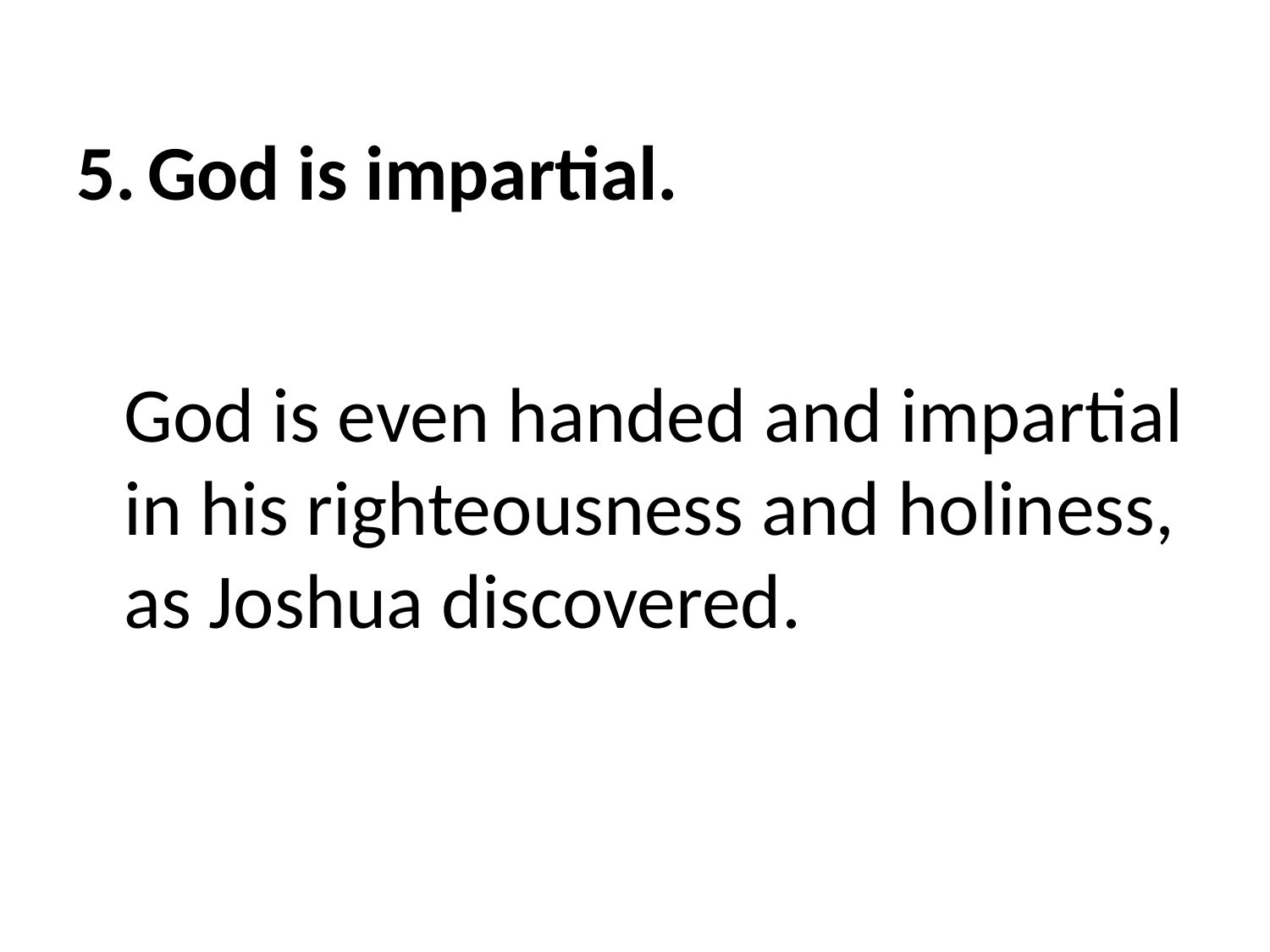

God is impartial.

	God is even handed and impartial in his righteousness and holiness, as Joshua discovered.